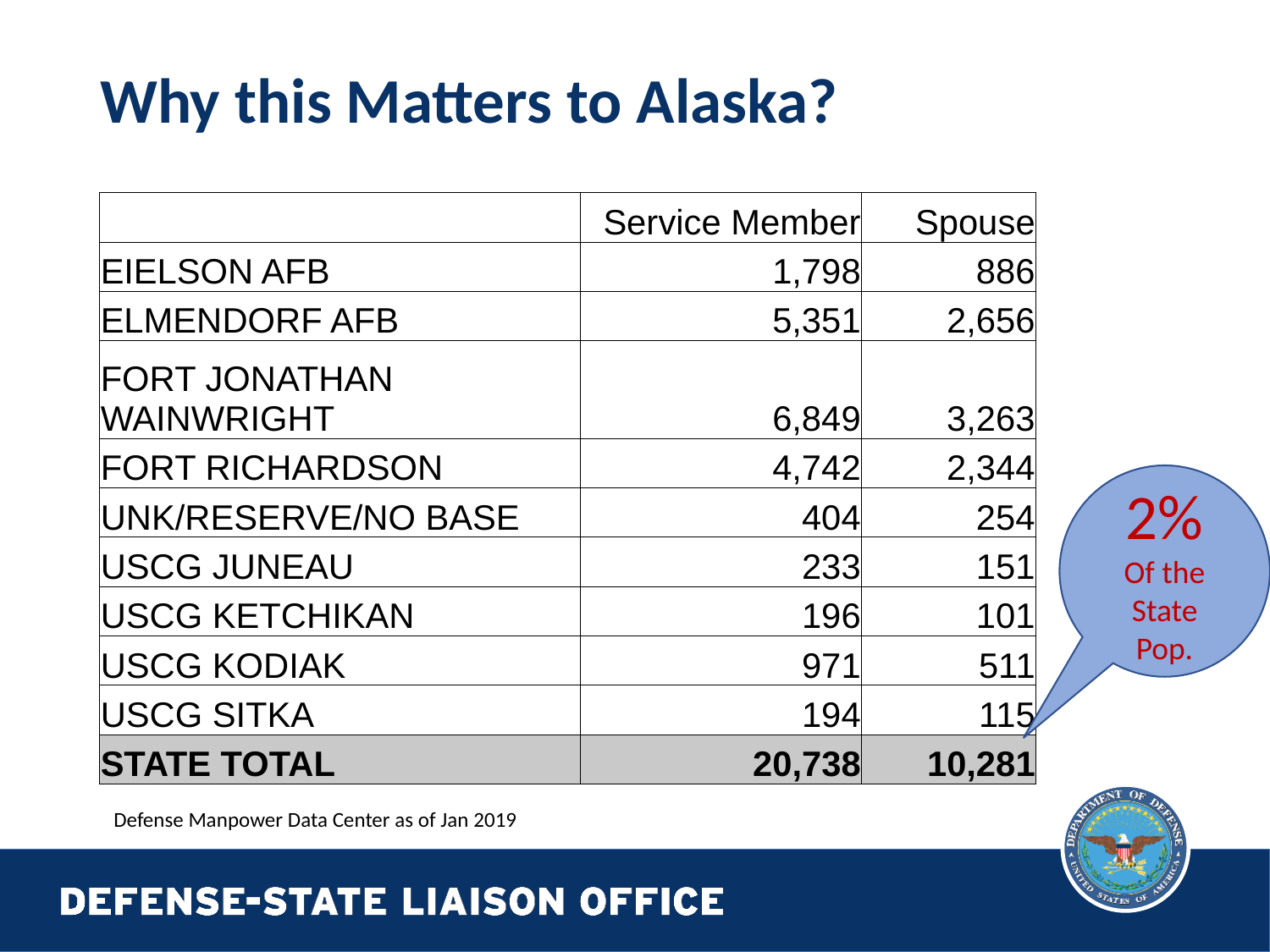

# Why this Matters to Alaska?
|  | Service Member | Spouse |
| --- | --- | --- |
| EIELSON AFB | 1,798 | 886 |
| ELMENDORF AFB | 5,351 | 2,656 |
| FORT JONATHAN WAINWRIGHT | 6,849 | 3,263 |
| FORT RICHARDSON | 4,742 | 2,344 |
| UNK/RESERVE/NO BASE | 404 | 254 |
| USCG JUNEAU | 233 | 151 |
| USCG KETCHIKAN | 196 | 101 |
| USCG KODIAK | 971 | 511 |
| USCG SITKA | 194 | 115 |
| STATE TOTAL | 20,738 | 10,281 |
2%
Of the State Pop.
Defense Manpower Data Center as of Jan 2019